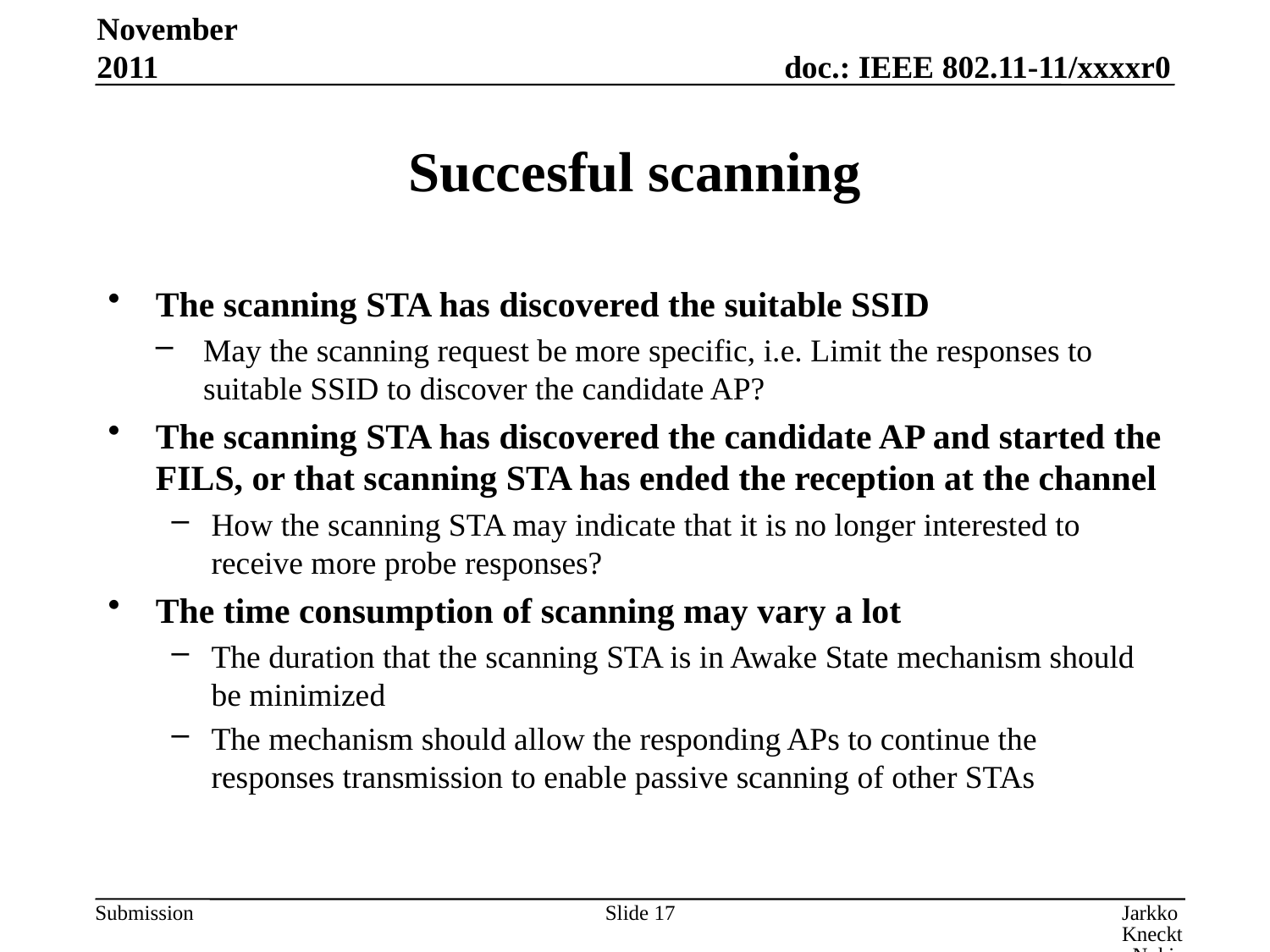

November 2011
# Succesful scanning
The scanning STA has discovered the suitable SSID
May the scanning request be more specific, i.e. Limit the responses to suitable SSID to discover the candidate AP?
The scanning STA has discovered the candidate AP and started the FILS, or that scanning STA has ended the reception at the channel
How the scanning STA may indicate that it is no longer interested to receive more probe responses?
The time consumption of scanning may vary a lot
The duration that the scanning STA is in Awake State mechanism should be minimized
The mechanism should allow the responding APs to continue the responses transmission to enable passive scanning of other STAs

Slide 17
Jarkko Kneckt, Nokia